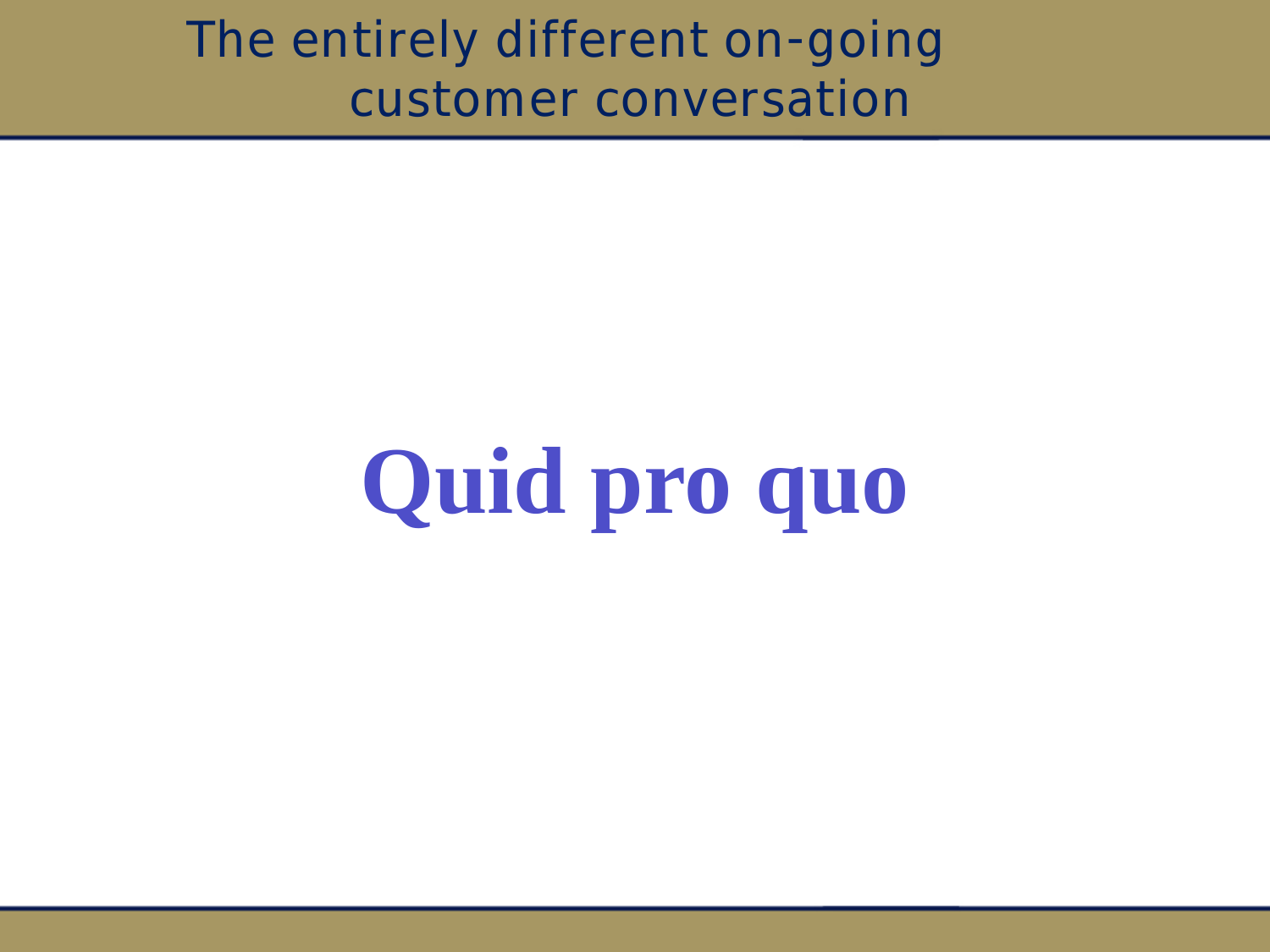

# The entirely different on-going          customer conversation

Quid pro quo